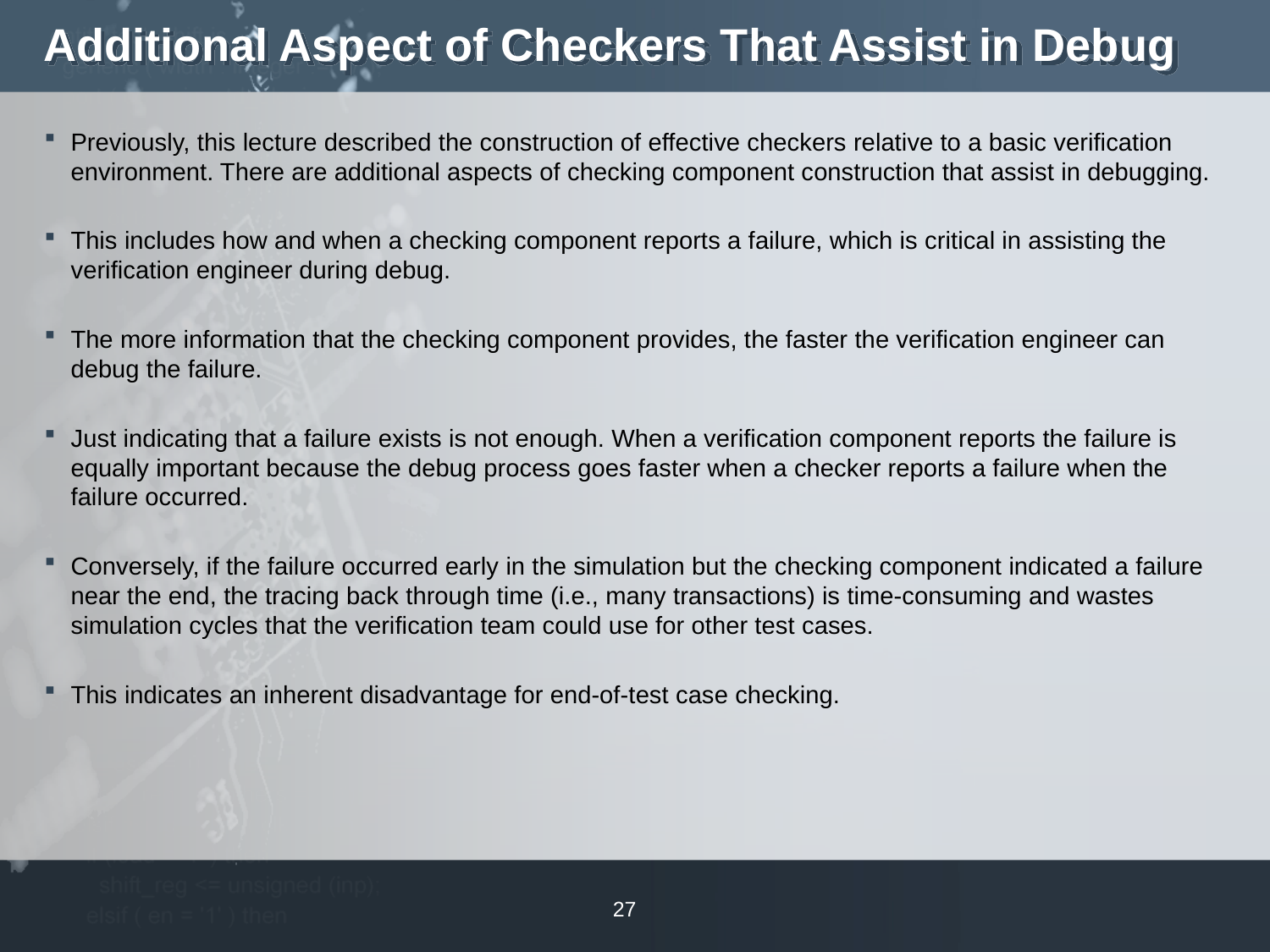

# Additional Aspect of Checkers That Assist in Debug
Previously, this lecture described the construction of effective checkers relative to a basic verification environment. There are additional aspects of checking component construction that assist in debugging.

This includes how and when a checking component reports a failure, which is critical in assisting the verification engineer during debug.

The more information that the checking component provides, the faster the verification engineer can debug the failure.

Just indicating that a failure exists is not enough. When a verification component reports the failure is equally important because the debug process goes faster when a checker reports a failure when the failure occurred.

Conversely, if the failure occurred early in the simulation but the checking component indicated a failure near the end, the tracing back through time (i.e., many transactions) is time-consuming and wastes simulation cycles that the verification team could use for other test cases.

This indicates an inherent disadvantage for end-of-test case checking.

27